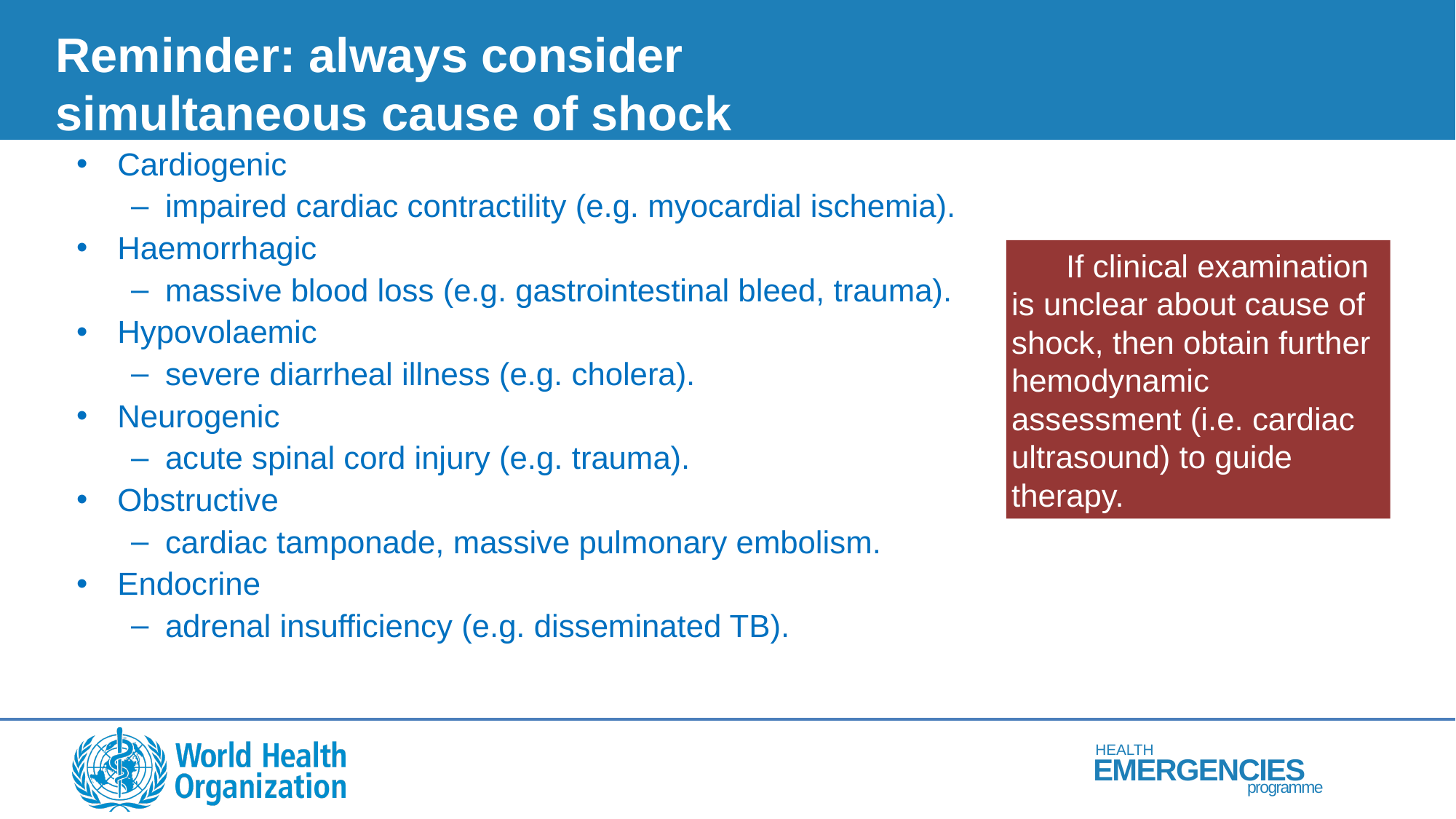

# Reminder: always consider simultaneous cause of shock
Cardiogenic
impaired cardiac contractility (e.g. myocardial ischemia).
Haemorrhagic
massive blood loss (e.g. gastrointestinal bleed, trauma).
Hypovolaemic
severe diarrheal illness (e.g. cholera).
Neurogenic
acute spinal cord injury (e.g. trauma).
Obstructive
cardiac tamponade, massive pulmonary embolism.
Endocrine
adrenal insufficiency (e.g. disseminated TB).
If clinical examination is unclear about cause of shock, then obtain further hemodynamic assessment (i.e. cardiac ultrasound) to guide therapy.